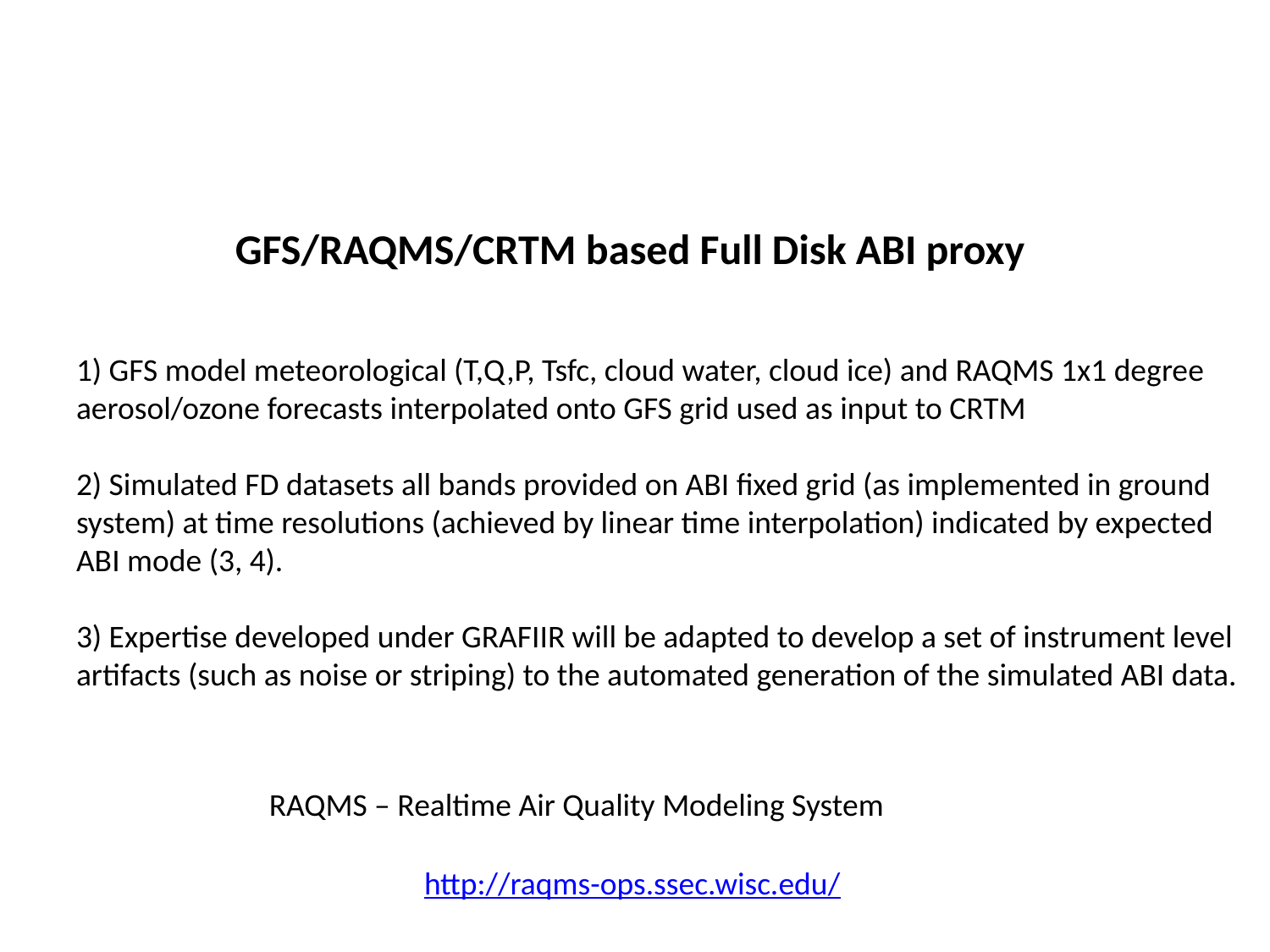

GFS/RAQMS/CRTM based Full Disk ABI proxy

1) GFS model meteorological (T,Q,P, Tsfc, cloud water, cloud ice) and RAQMS 1x1 degree aerosol/ozone forecasts interpolated onto GFS grid used as input to CRTM

2) Simulated FD datasets all bands provided on ABI fixed grid (as implemented in ground system) at time resolutions (achieved by linear time interpolation) indicated by expected ABI mode (3, 4).

3) Expertise developed under GRAFIIR will be adapted to develop a set of instrument level artifacts (such as noise or striping) to the automated generation of the simulated ABI data.

RAQMS – Realtime Air Quality Modeling System
http://raqms-ops.ssec.wisc.edu/